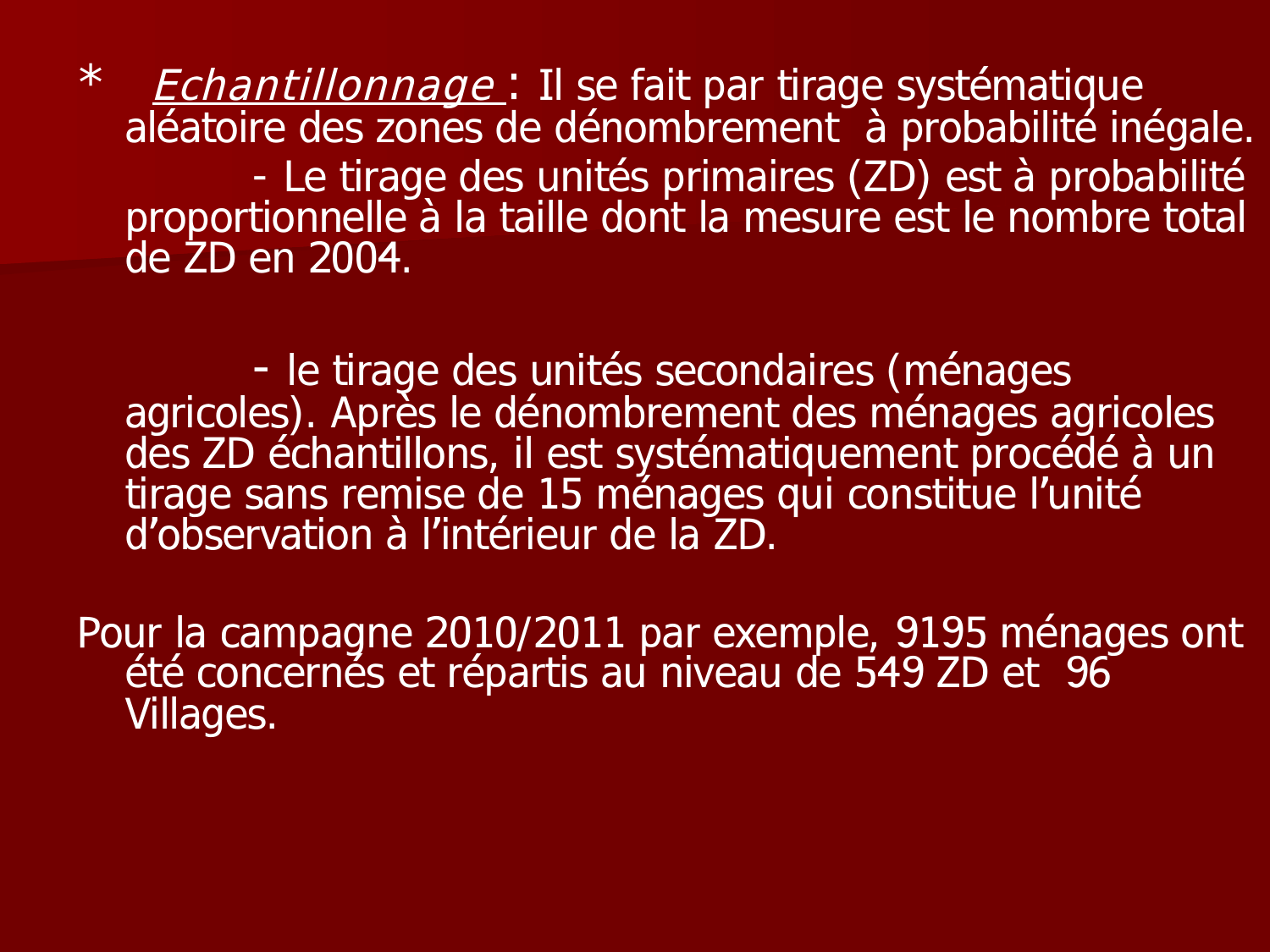

*   Echantillonnage : Il se fait par tirage systématique aléatoire des zones de dénombrement  à probabilité inégale.
 		- Le tirage des unités primaires (ZD) est à probabilité proportionnelle à la taille dont la mesure est le nombre total de ZD en 2004.

		- le tirage des unités secondaires (ménages agricoles). Après le dénombrement des ménages agricoles des ZD échantillons, il est systématiquement procédé à un tirage sans remise de 15 ménages qui constitue l’unité d’observation à l’intérieur de la ZD.

Pour la campagne 2010/2011 par exemple, 9195 ménages ont été concernés et répartis au niveau de 549 ZD et  96 Villages.

Les modes de production agropastorale, les rendements céréaliers et les niveaux de pluviométrie varient, certes, selon le mode de vie dominant dans la zone (sédentaire/nomade) et la zone agro écologique. C’est pour cette raison qu’il a été tenu compte de la proportion de ménages agricoles dans chacun des départements pour la détermination de la taille de l’échantillon à l’intérieur de chacun des départements. Ainsi, deux (2) grandes strates et 34 sous strates (ou univers) ont été identifiés et adoptées pour les besoins de l’échantillonnage.